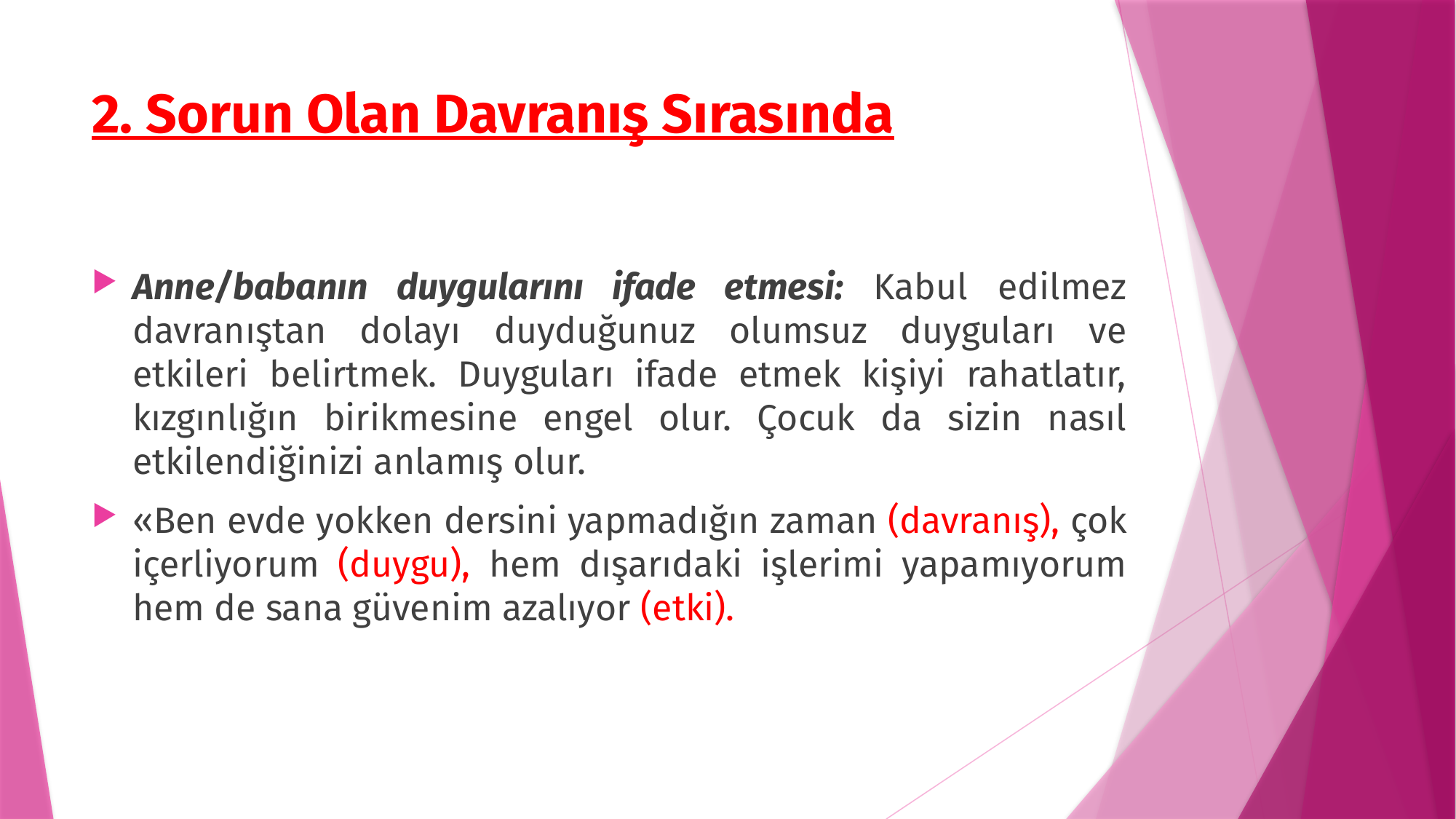

# 2. Sorun Olan Davranış Sırasında
Anne/babanın duygularını ifade etmesi: Kabul edilmez davranıştan dolayı duyduğunuz olumsuz duyguları ve etkileri belirtmek. Duyguları ifade etmek kişiyi rahatlatır, kızgınlığın birikmesine engel olur. Çocuk da sizin nasıl etkilendiğinizi anlamış olur.
«Ben evde yokken dersini yapmadığın zaman (davranış), çok içerliyorum (duygu), hem dışarıdaki işlerimi yapamıyorum hem de sana güvenim azalıyor (etki).